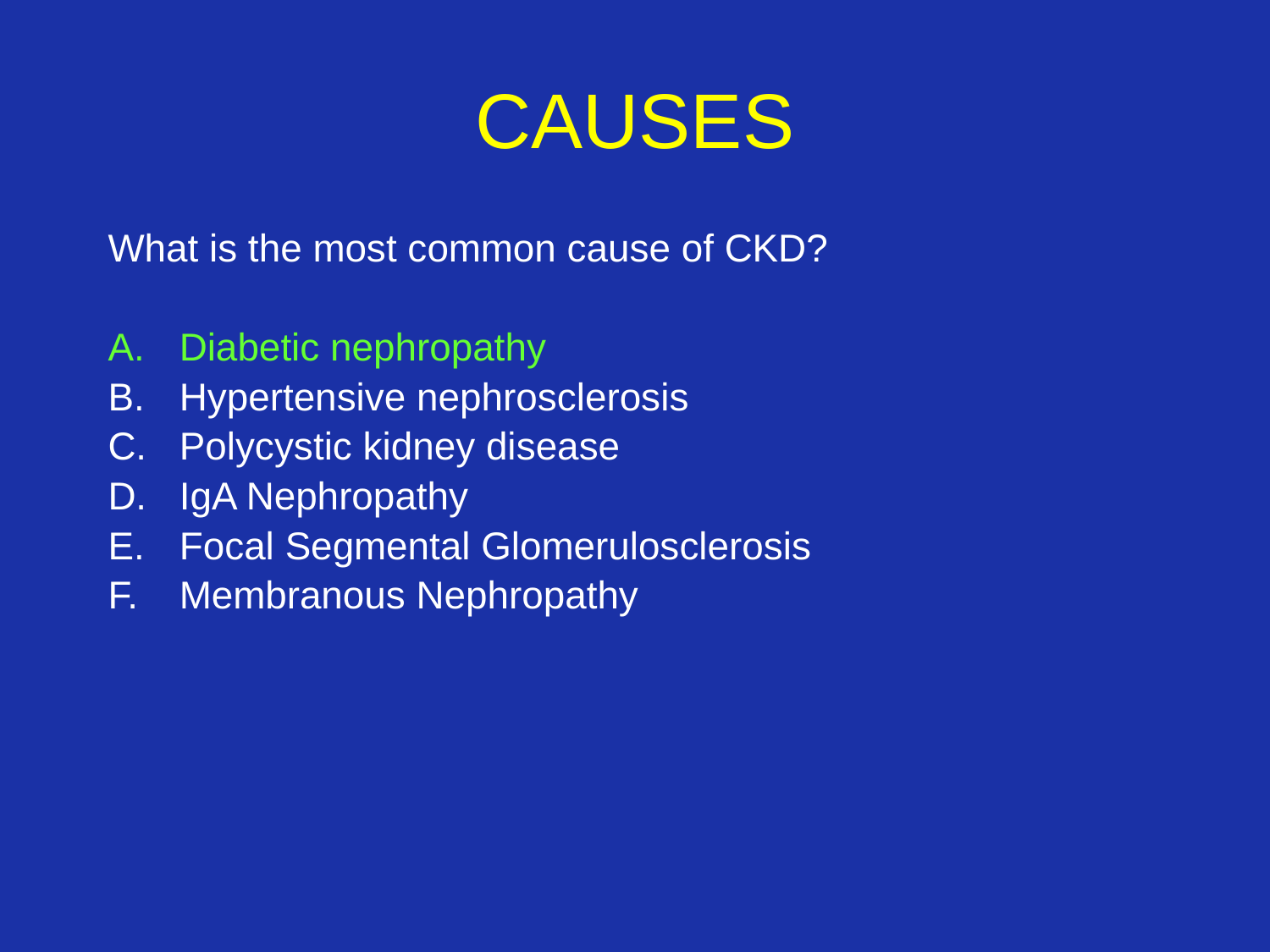

# CAUSES
What is the most common cause of CKD?

Diabetic nephropathy
Hypertensive nephrosclerosis
Polycystic kidney disease
IgA Nephropathy
Focal Segmental Glomerulosclerosis
Membranous Nephropathy